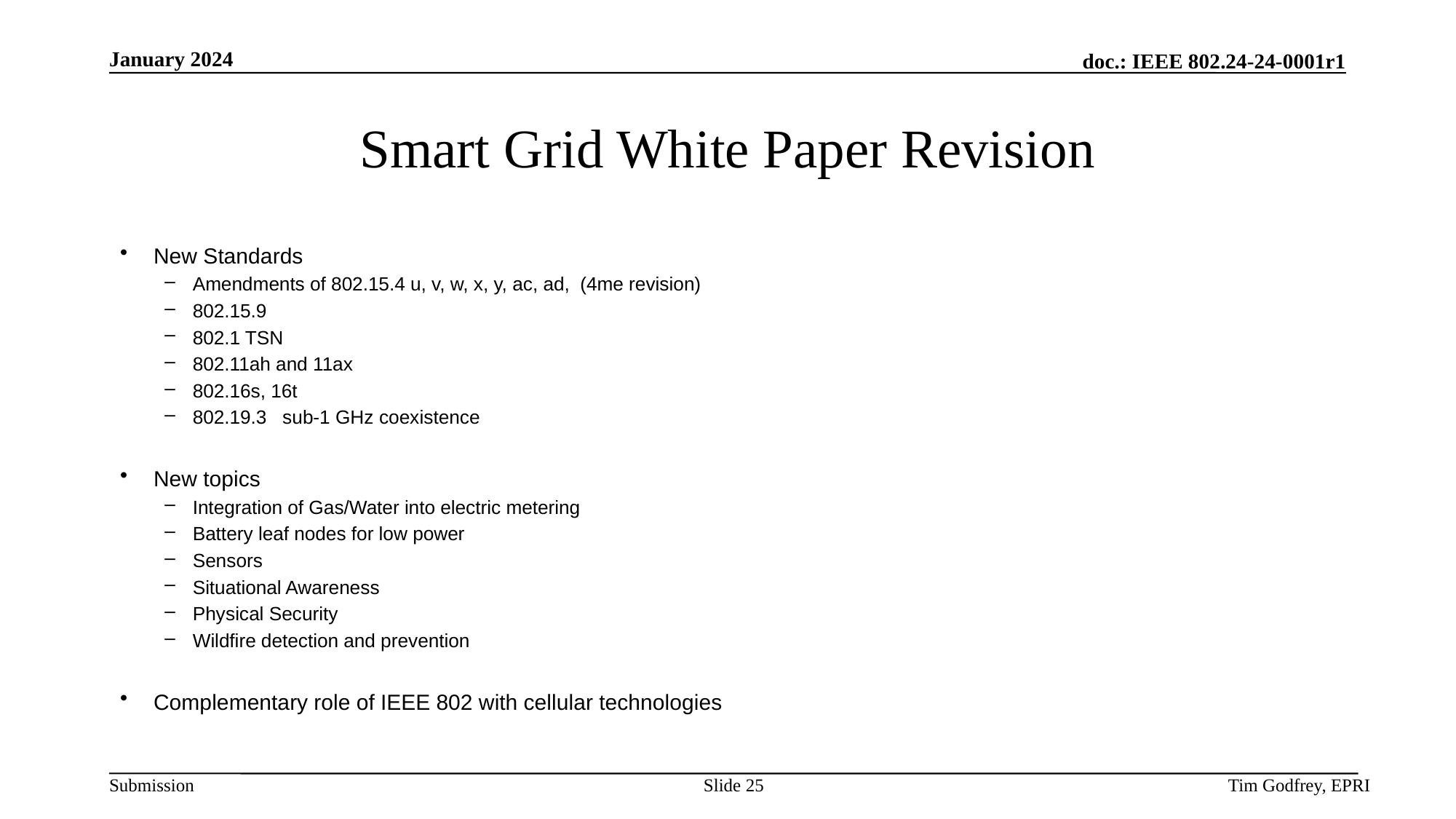

# Smart Grid White Paper Revision
New Standards
Amendments of 802.15.4 u, v, w, x, y, ac, ad,  (4me revision)
802.15.9
802.1 TSN
802.11ah and 11ax
802.16s, 16t
802.19.3   sub-1 GHz coexistence

New topics
Integration of Gas/Water into electric metering
Battery leaf nodes for low power
Sensors
Situational Awareness
Physical Security
Wildfire detection and prevention

Complementary role of IEEE 802 with cellular technologies

Slide 25
Tim Godfrey, EPRI